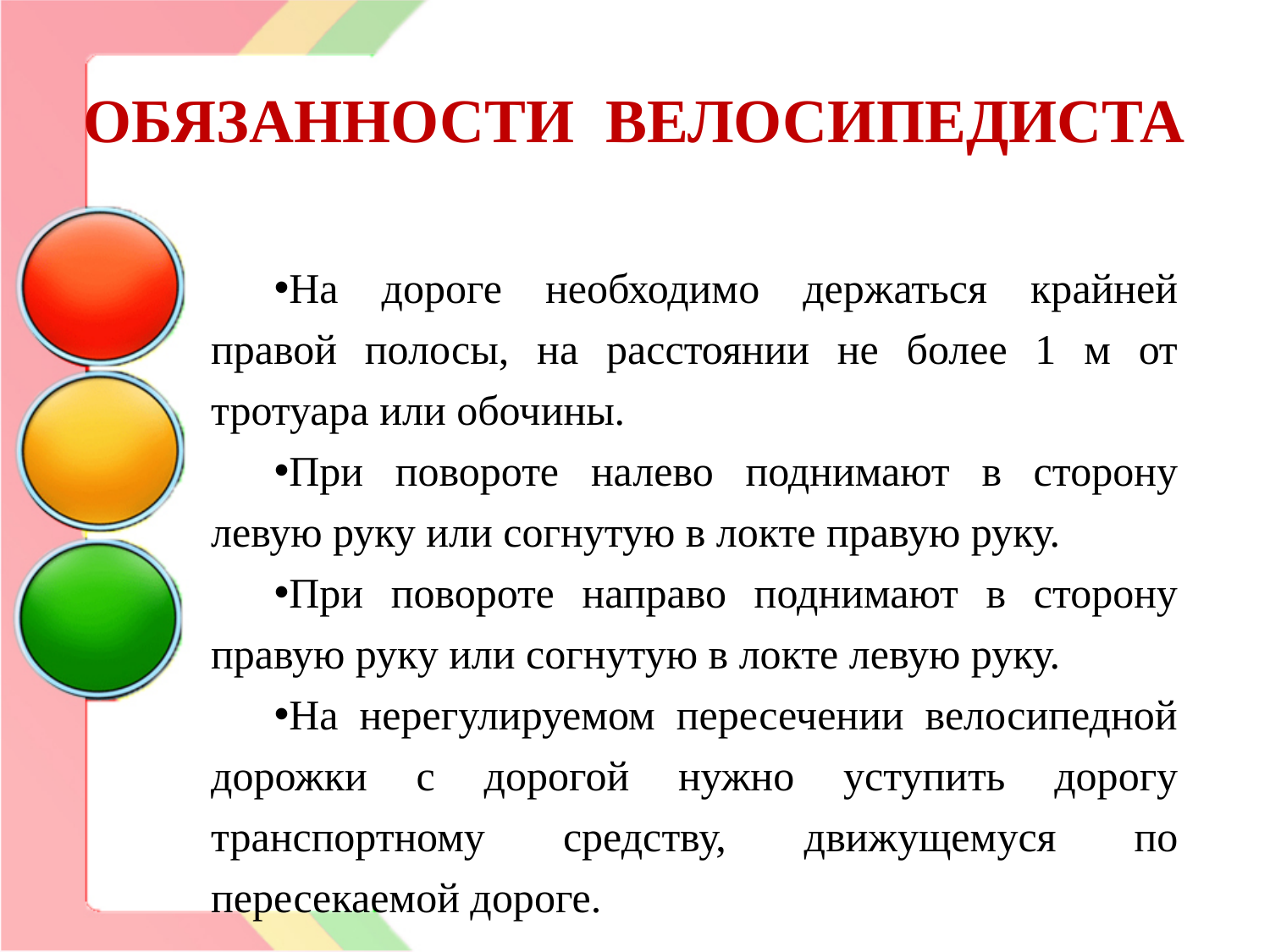

# ОБЯЗАННОСТИ  ВЕЛОСИПЕДИСТА

На дороге необходимо держаться крайней правой полосы, на расстоянии не более 1 м от тротуара или обочины.
При повороте налево поднимают в сторону левую руку или согнутую в локте правую руку.
При повороте направо поднимают в сторону правую руку или согнутую в локте левую руку.
На нерегулируемом пересечении велосипедной дорожки с дорогой нужно уступить дорогу транспортному средству, движущемуся по пересекаемой дороге.